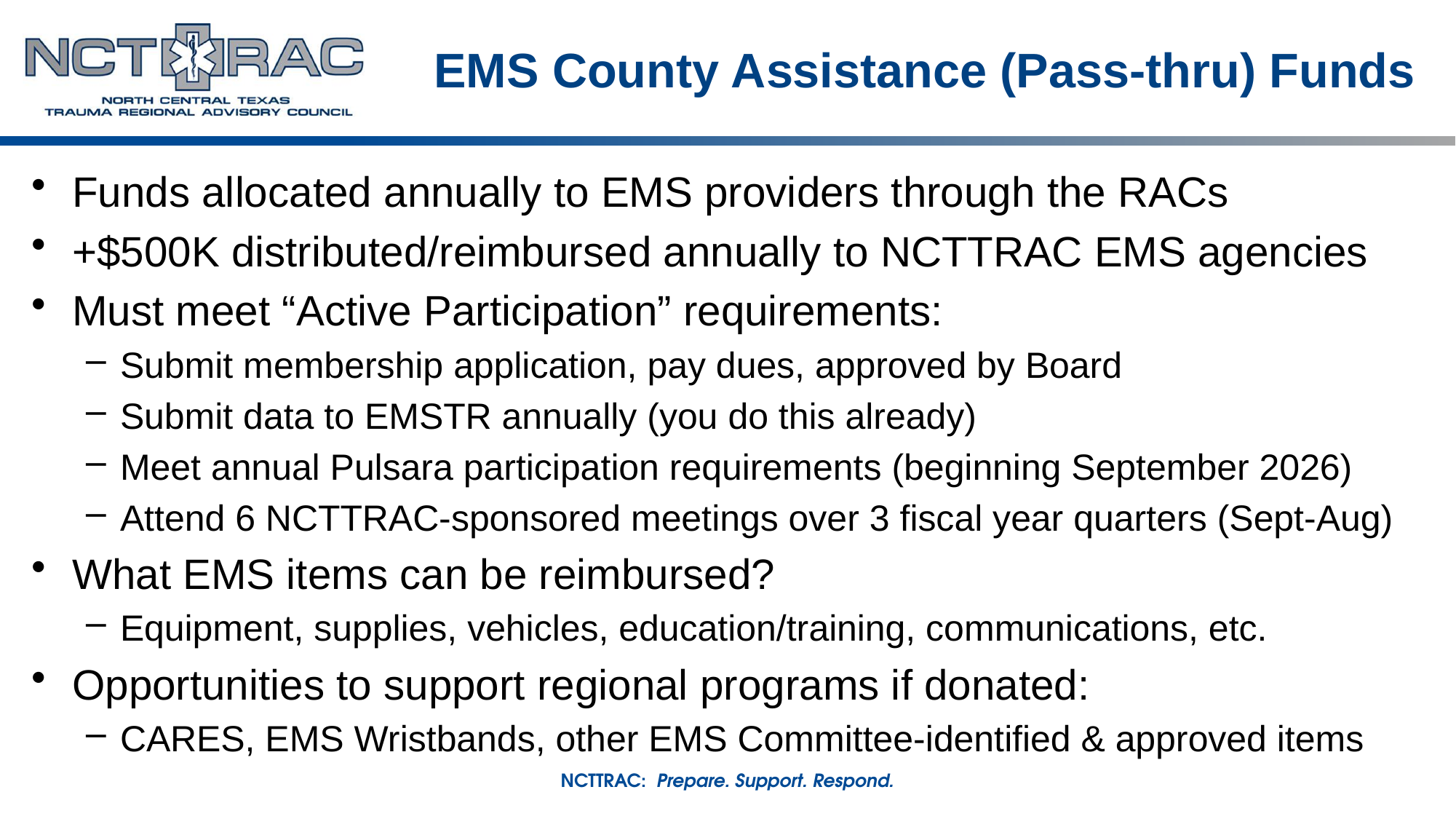

# EMS County Assistance (Pass-thru) Funds
Funds allocated annually to EMS providers through the RACs
+$500K distributed/reimbursed annually to NCTTRAC EMS agencies
Must meet “Active Participation” requirements:
Submit membership application, pay dues, approved by Board
Submit data to EMSTR annually (you do this already)
Meet annual Pulsara participation requirements (beginning September 2026)
Attend 6 NCTTRAC-sponsored meetings over 3 fiscal year quarters (Sept-Aug)
What EMS items can be reimbursed?
Equipment, supplies, vehicles, education/training, communications, etc.
Opportunities to support regional programs if donated:
CARES, EMS Wristbands, other EMS Committee-identified & approved items